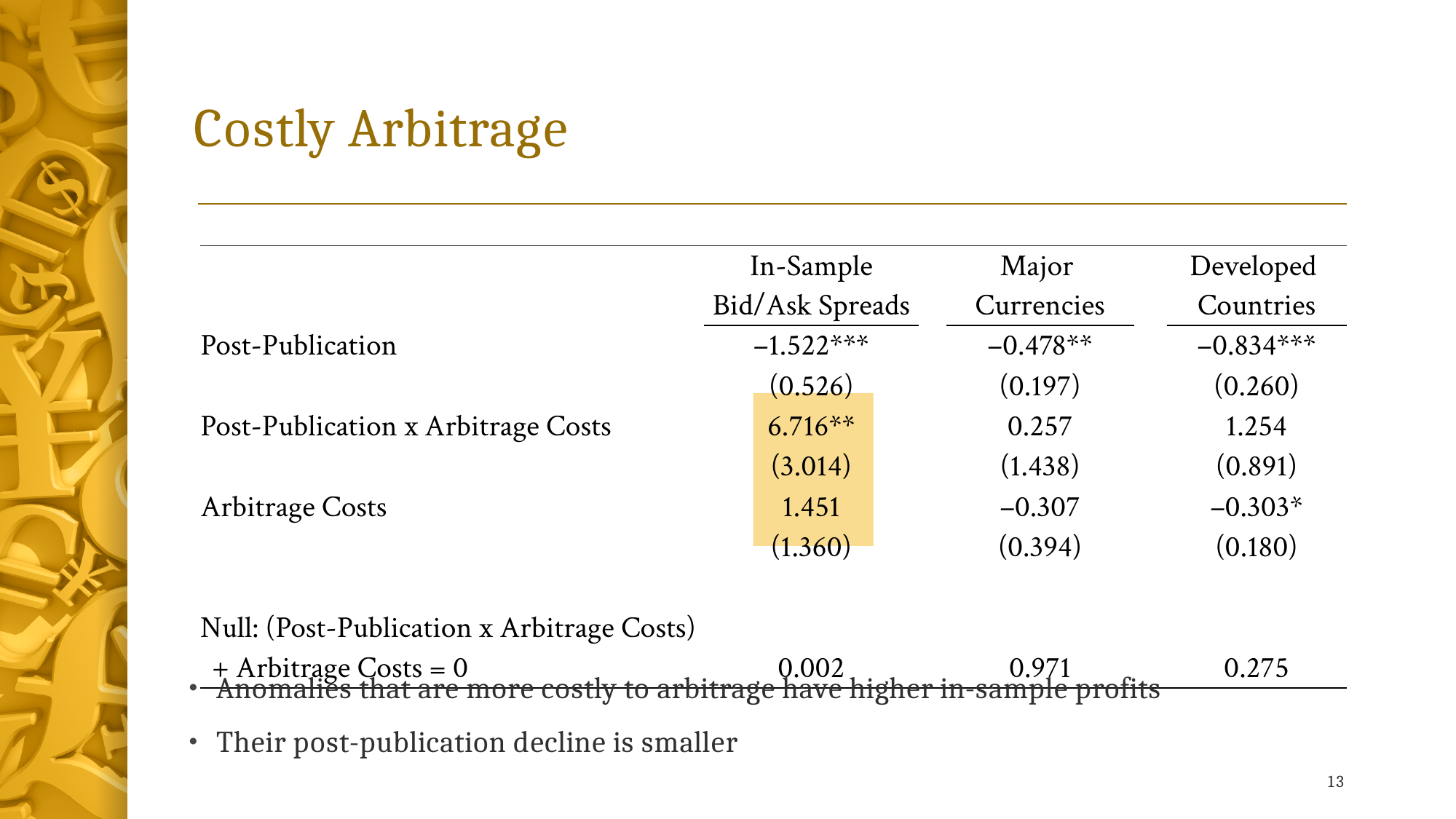

# Costly Arbitrage
|  | In-Sample Bid/Ask Spreads |  | Major Currencies |  | Developed Countries |
| --- | --- | --- | --- | --- | --- |
| Post-Publication | –1.522\*\*\* |  | –0.478\*\* |  | –0.834\*\*\* |
|  | (0.526) |  | (0.197) |  | (0.260) |
| Post-Publication x Arbitrage Costs | 6.716\*\* |  | 0.257 |  | 1.254 |
|  | (3.014) |  | (1.438) |  | (0.891) |
| Arbitrage Costs | 1.451 |  | –0.307 |  | –0.303\* |
|  | (1.360) |  | (0.394) |  | (0.180) |
|  |  |  |  |  |  |
| Null: (Post-Publication x Arbitrage Costs) |  |  |  |  |  |
| + Arbitrage Costs = 0 | 0.002 |  | 0.971 |  | 0.275 |

Anomalies that are more costly to arbitrage have higher in-sample profits
Their post-publication decline is smaller
13